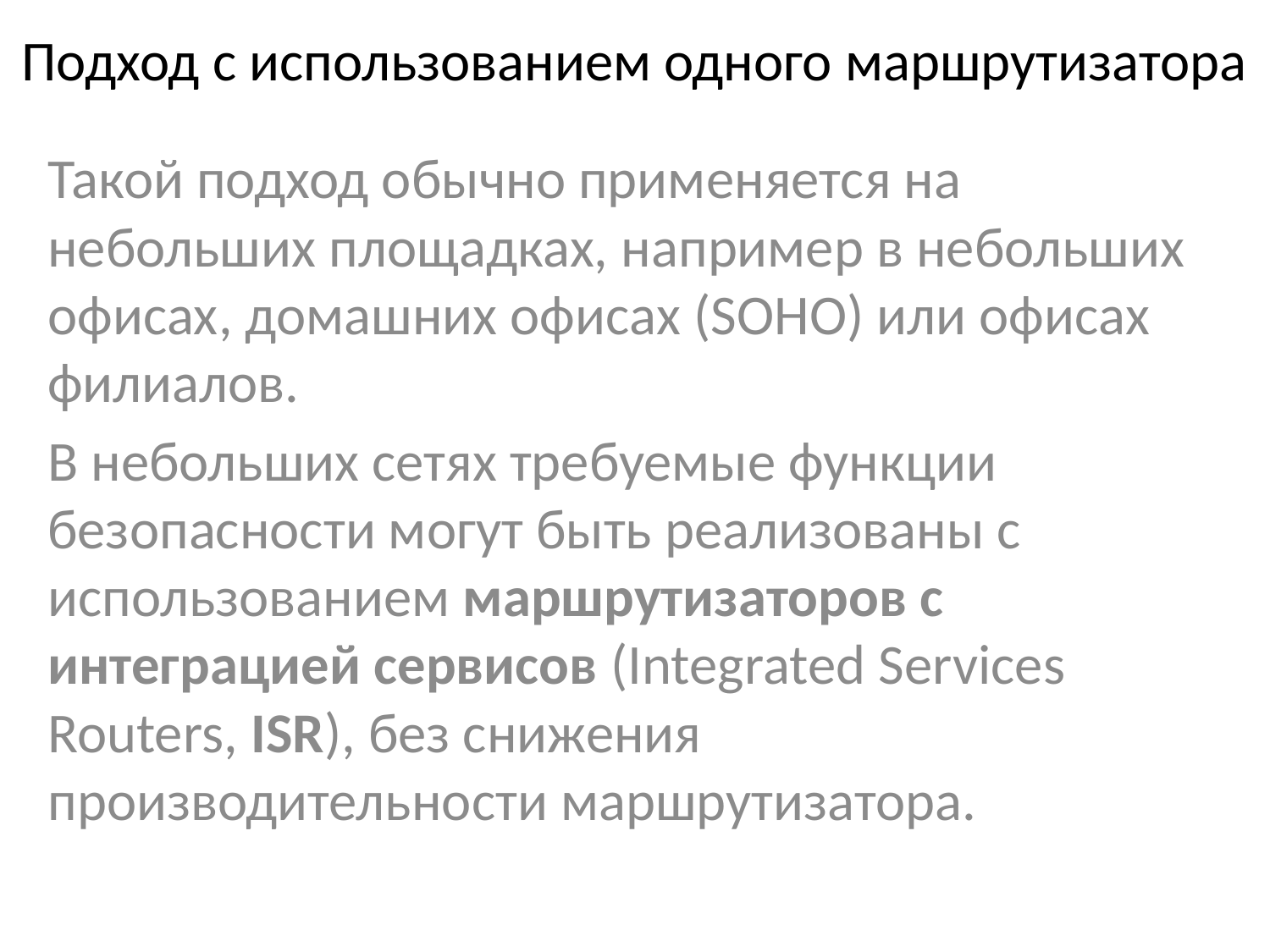

# Подход с использованием одного маршрутизатора
Такой подход обычно применяется на небольших площадках, например в небольших офисах, домашних офисах (SOHO) или офисах филиалов.
В небольших сетях требуемые функции безопасности могут быть реализованы с использованием маршрутизаторов с интеграцией сервисов (Integrated Services Routers, ISR), без снижения производительности маршрутизатора.